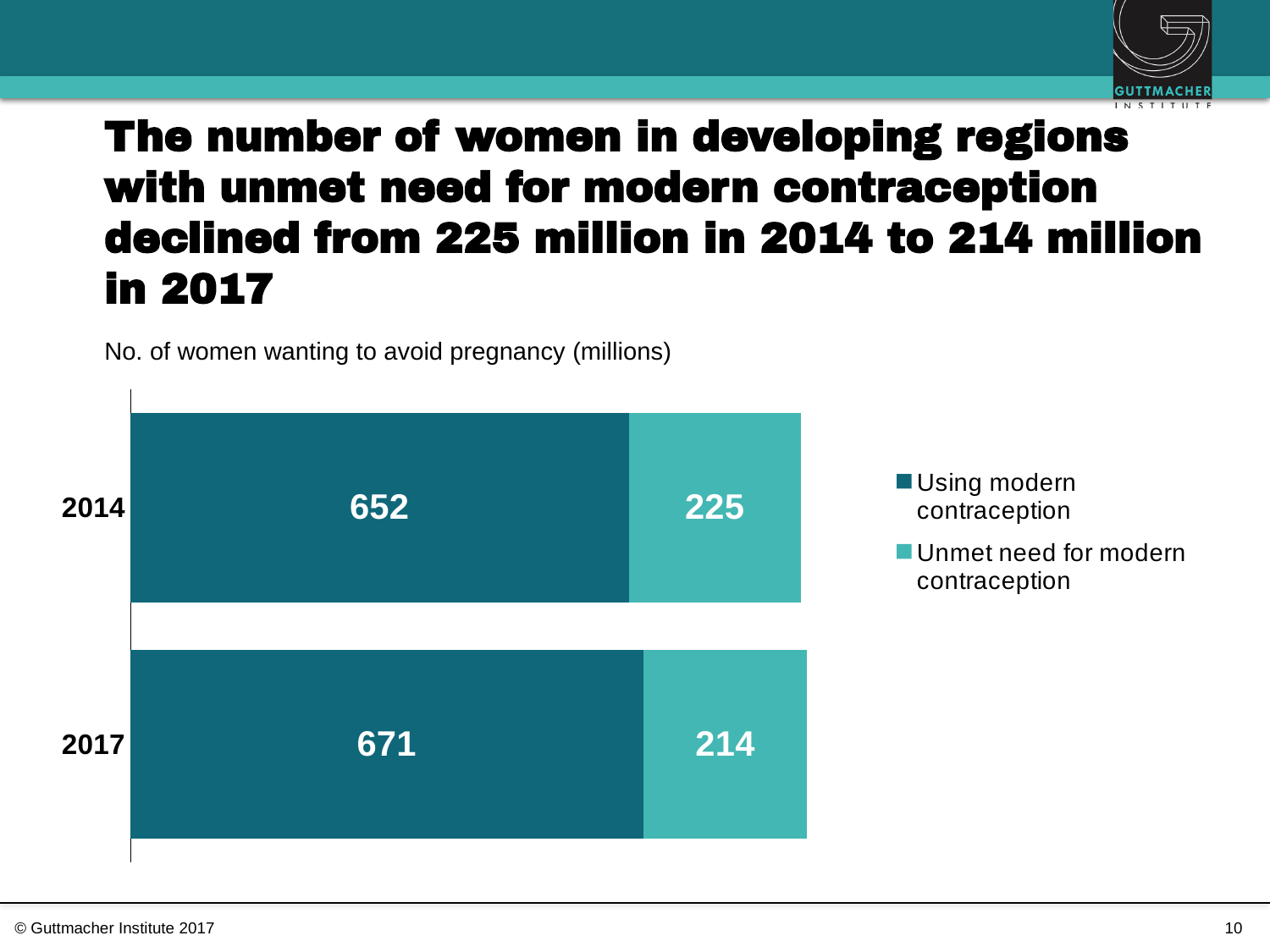

# The number of women in developing regions with unmet need for modern contraception declined from 225 million in 2014 to 214 million in 2017
No. of women wanting to avoid pregnancy (millions)

### Chart

| Category | Using modern contraception | Unmet need for modern contraception |
|---|---|---|
| 2014 | 651.983 | 224.948 |
| 2017 | 671.0 | 214.0 |